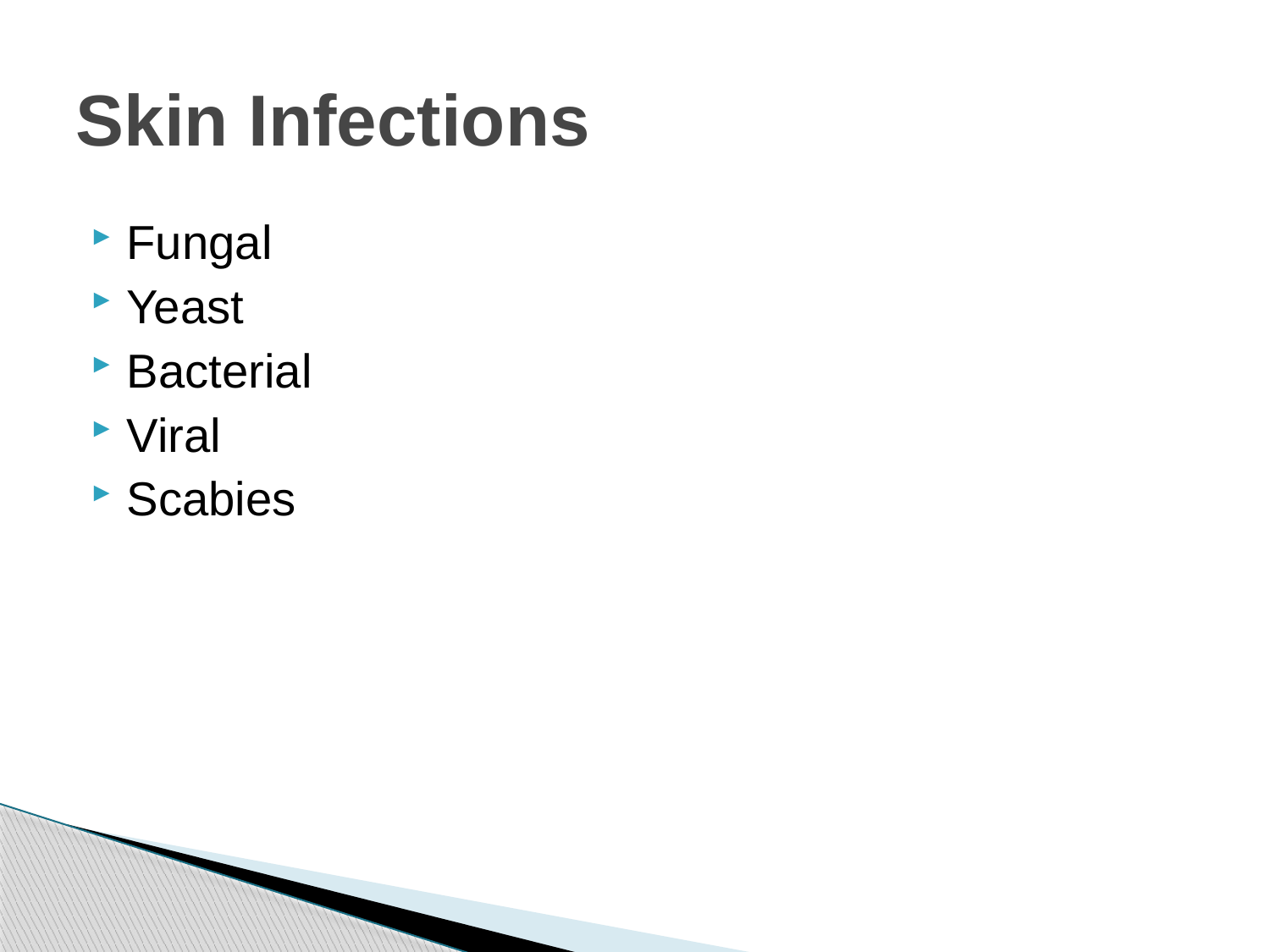

# Skin Infections
Fungal
Yeast
Bacterial
Viral
Scabies